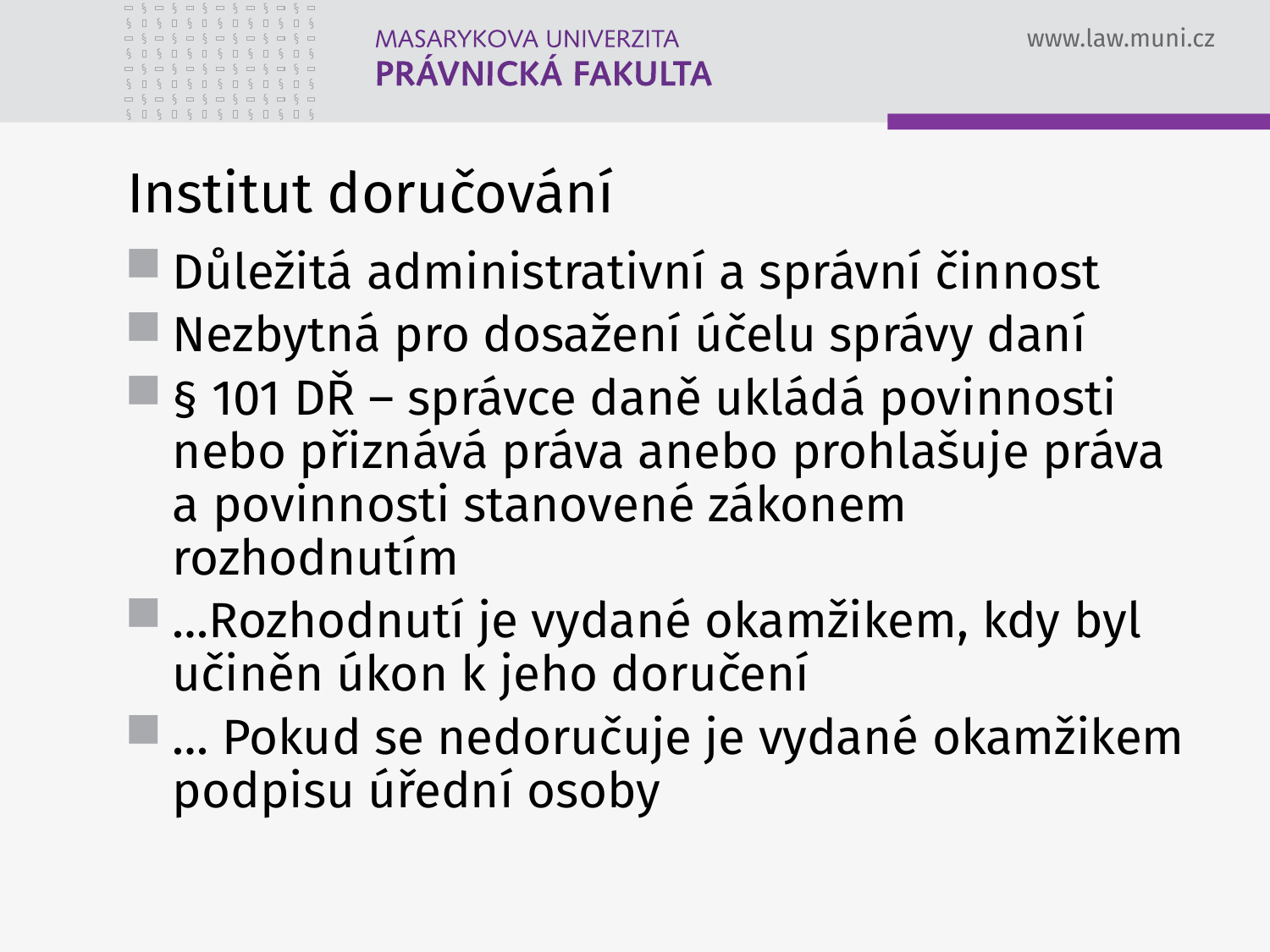

# Institut doručování
Důležitá administrativní a správní činnost
Nezbytná pro dosažení účelu správy daní
§ 101 DŘ – správce daně ukládá povinnosti nebo přiznává práva anebo prohlašuje práva a povinnosti stanovené zákonem rozhodnutím
…Rozhodnutí je vydané okamžikem, kdy byl učiněn úkon k jeho doručení
… Pokud se nedoručuje je vydané okamžikem podpisu úřední osoby